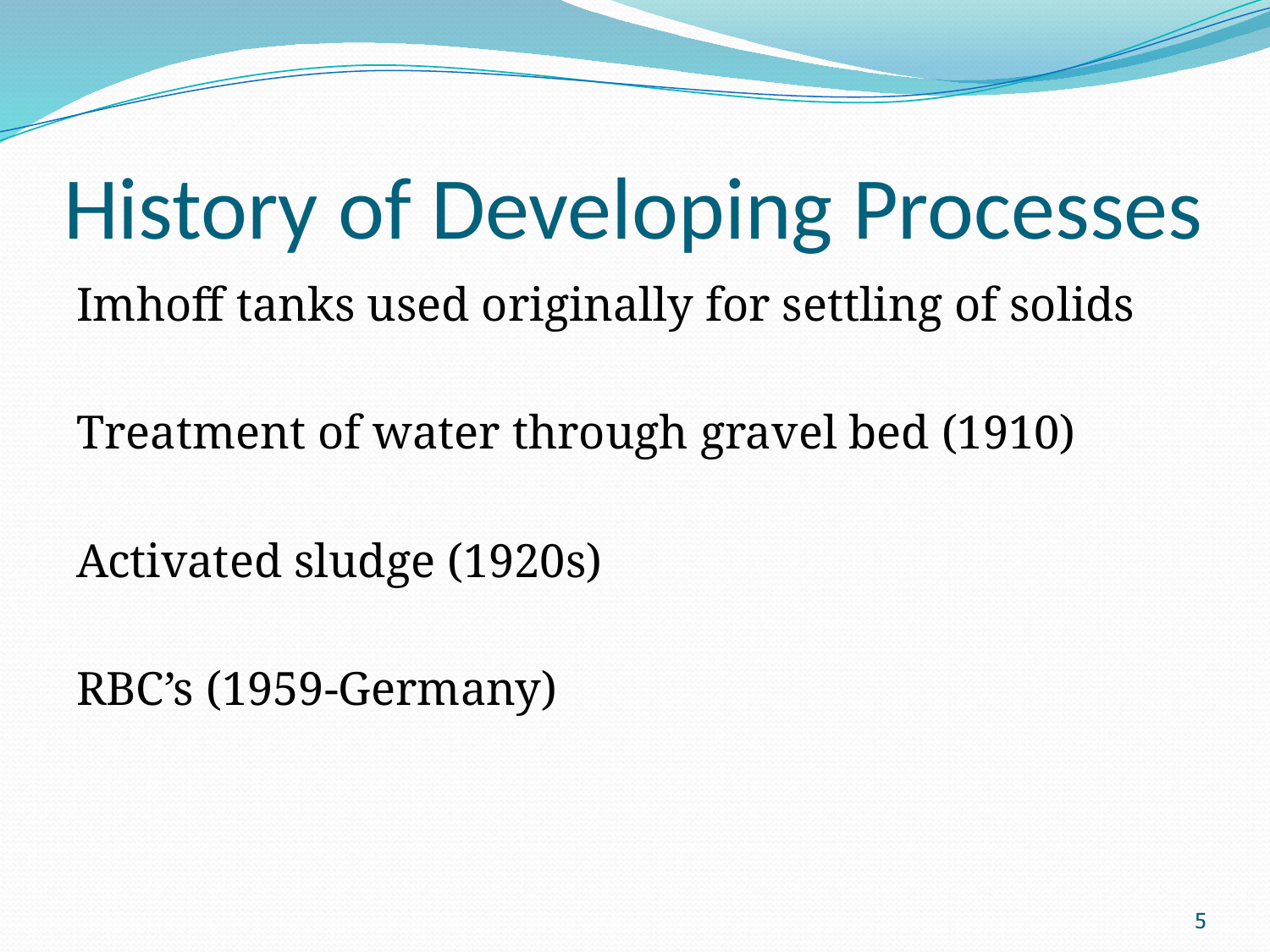

# History of Developing Processes
Imhoff tanks used originally for settling of solids

Treatment of water through gravel bed (1910)

Activated sludge (1920s)

RBC’s (1959-Germany)

5